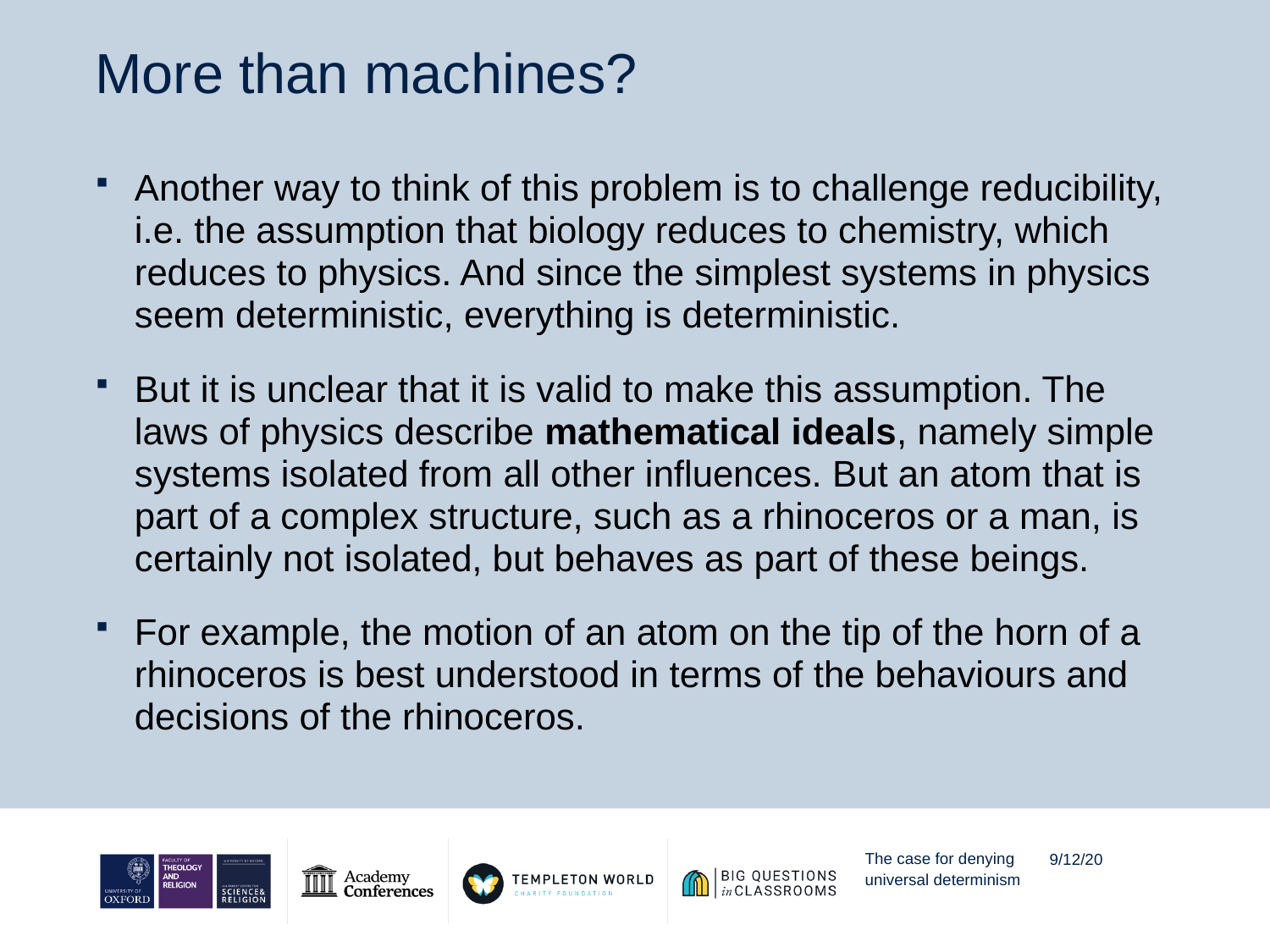

# More than machines?
Another way to think of this problem is to challenge reducibility, i.e. the assumption that biology reduces to chemistry, which reduces to physics. And since the simplest systems in physics seem deterministic, everything is deterministic.
But it is unclear that it is valid to make this assumption. The laws of physics describe mathematical ideals, namely simple systems isolated from all other influences. But an atom that is part of a complex structure, such as a rhinoceros or a man, is certainly not isolated, but behaves as part of these beings.
For example, the motion of an atom on the tip of the horn of a rhinoceros is best understood in terms of the behaviours and decisions of the rhinoceros.
The case for denying universal determinism
9/12/20